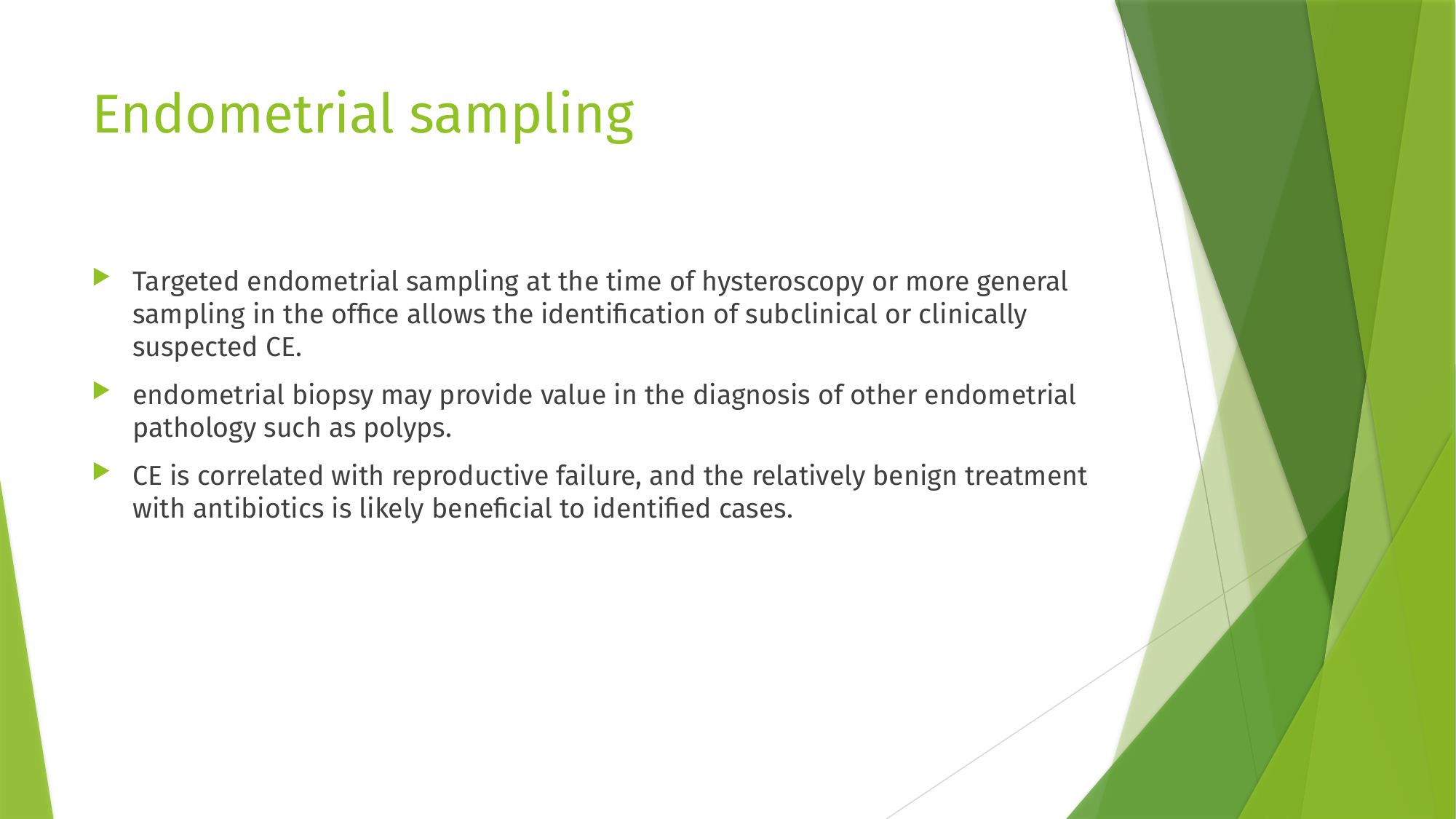

# Endometrial sampling
Targeted endometrial sampling at the time of hysteroscopy or more general sampling in the office allows the identification of subclinical or clinically suspected CE.
endometrial biopsy may provide value in the diagnosis of other endometrial pathology such as polyps.
CE is correlated with reproductive failure, and the relatively benign treatment with antibiotics is likely beneficial to identified cases.